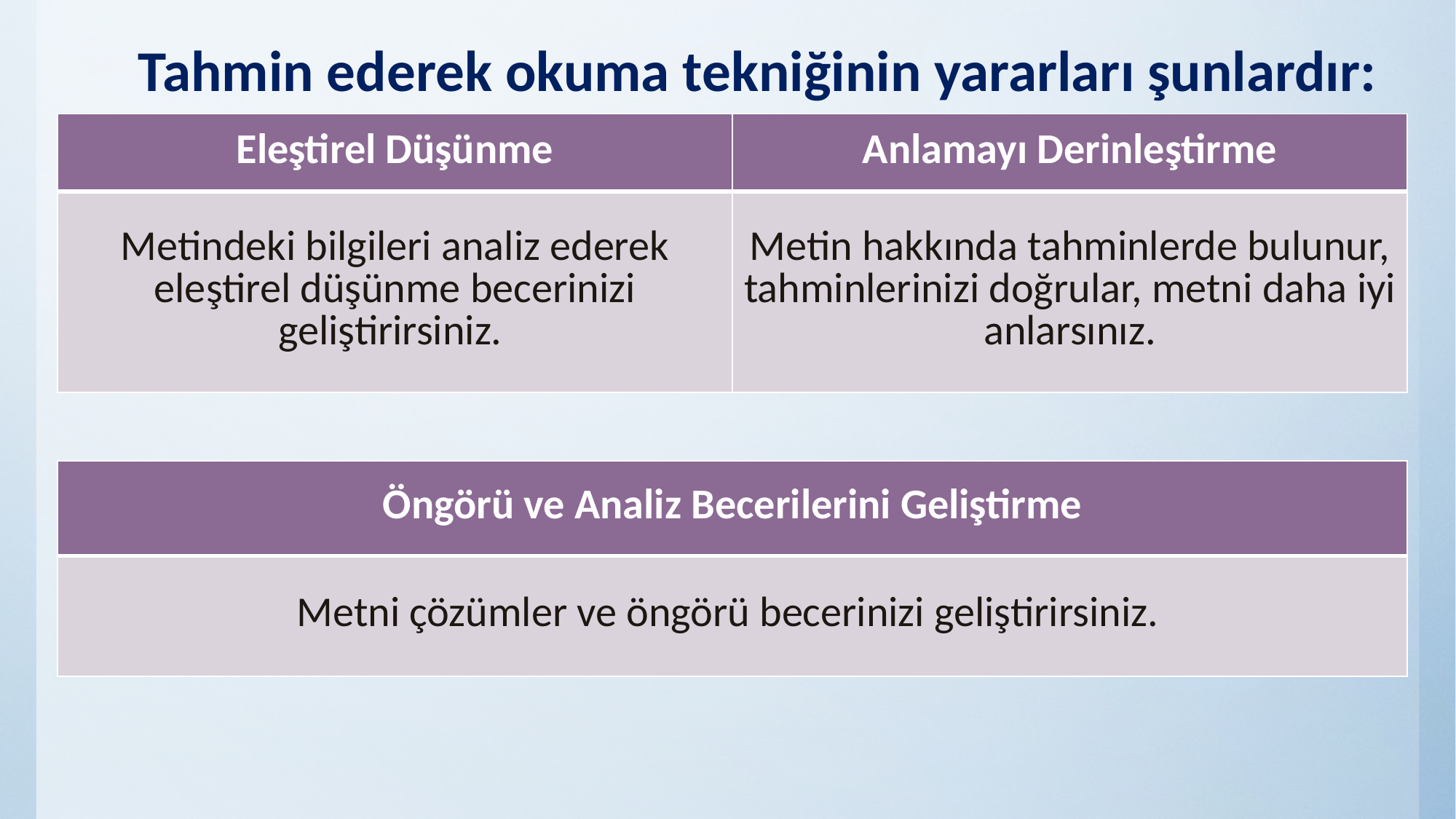

# Tahmin ederek okuma tekniğinin yararları şunlardır:
| Eleştirel Düşünme | Anlamayı Derinleştirme |
| --- | --- |
| Metindeki bilgileri analiz ederek eleştirel düşünme becerinizi geliştirirsiniz. | Metin hakkında tahminlerde bulunur, tahminlerinizi doğrular, metni daha iyi anlarsınız. |
| Öngörü ve Analiz Becerilerini Geliştirme |
| --- |
| Metni çözümler ve öngörü becerinizi geliştirirsiniz. |